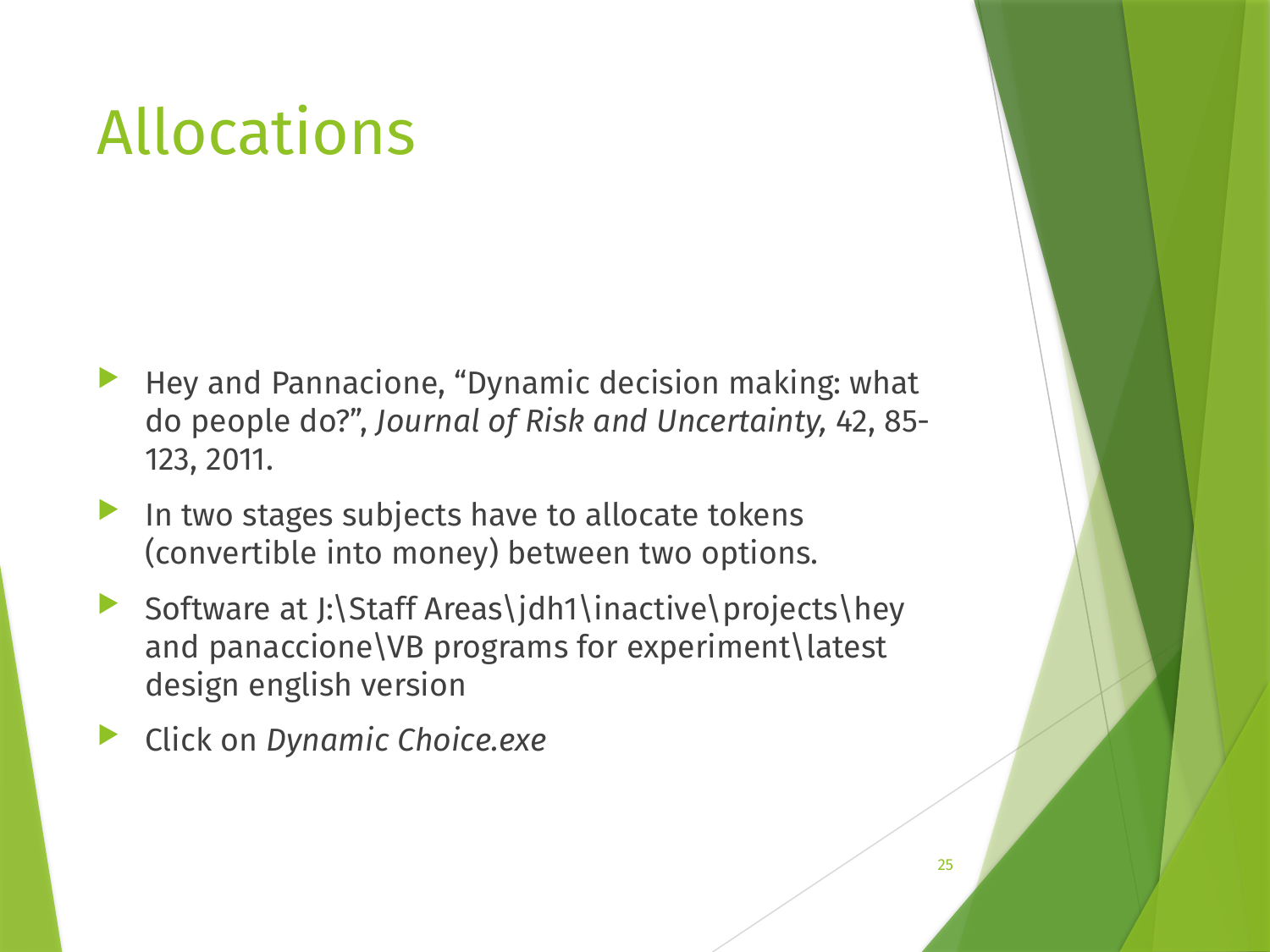

# Allocations

Hey and Pannacione, “Dynamic decision making: what do people do?”, Journal of Risk and Uncertainty, 42, 85-123, 2011.
In two stages subjects have to allocate tokens (convertible into money) between two options.
Software at J:\Staff Areas\jdh1\inactive\projects\hey and panaccione\VB programs for experiment\latest design english version
Click on Dynamic Choice.exe
25